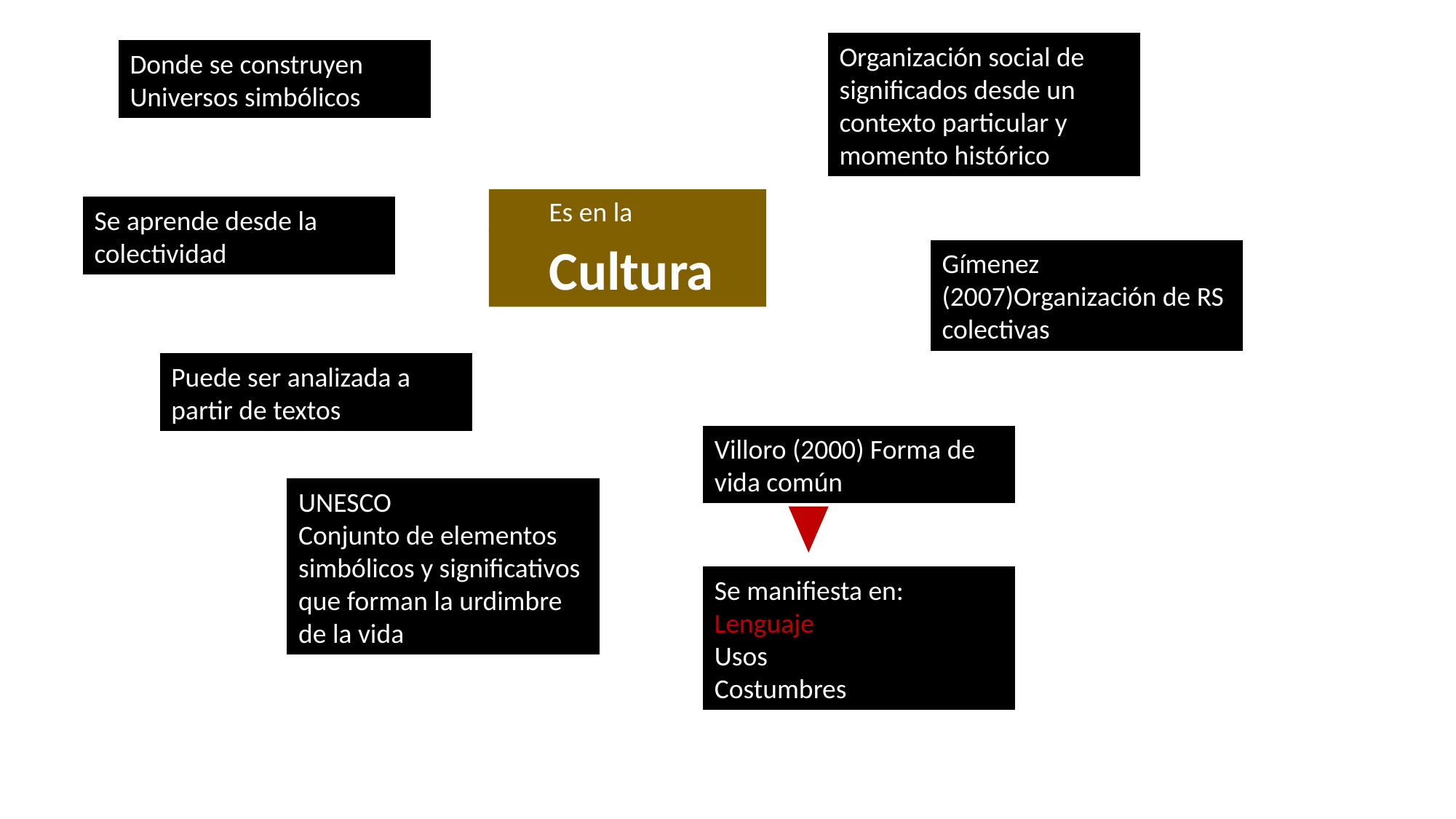

Organización social de significados desde un contexto particular y momento histórico
Donde se construyen Universos simbólicos
        Es en la
Se aprende desde la colectividad
    Cultura
Gímenez (2007)Organización de RS colectivas
Puede ser analizada a partir de textos
Villoro (2000) Forma de vida común
UNESCO
Conjunto de elementos simbólicos y significativos que forman la urdimbre de la vida

Se manifiesta en:
Lenguaje
Usos
Costumbres